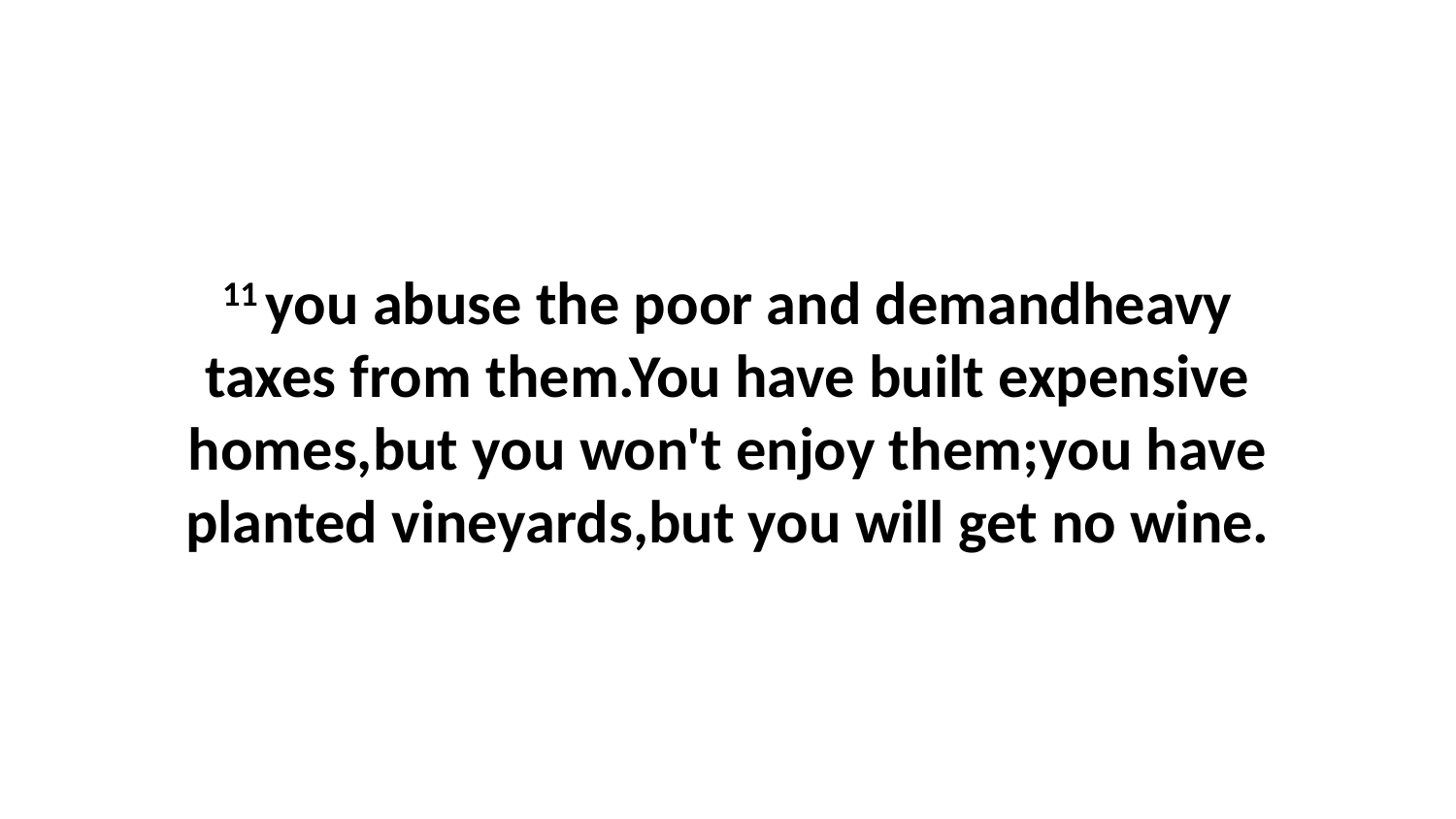

11 you abuse the poor and demandheavy taxes from them.You have built expensive homes,but you won't enjoy them;you have planted vineyards,but you will get no wine.